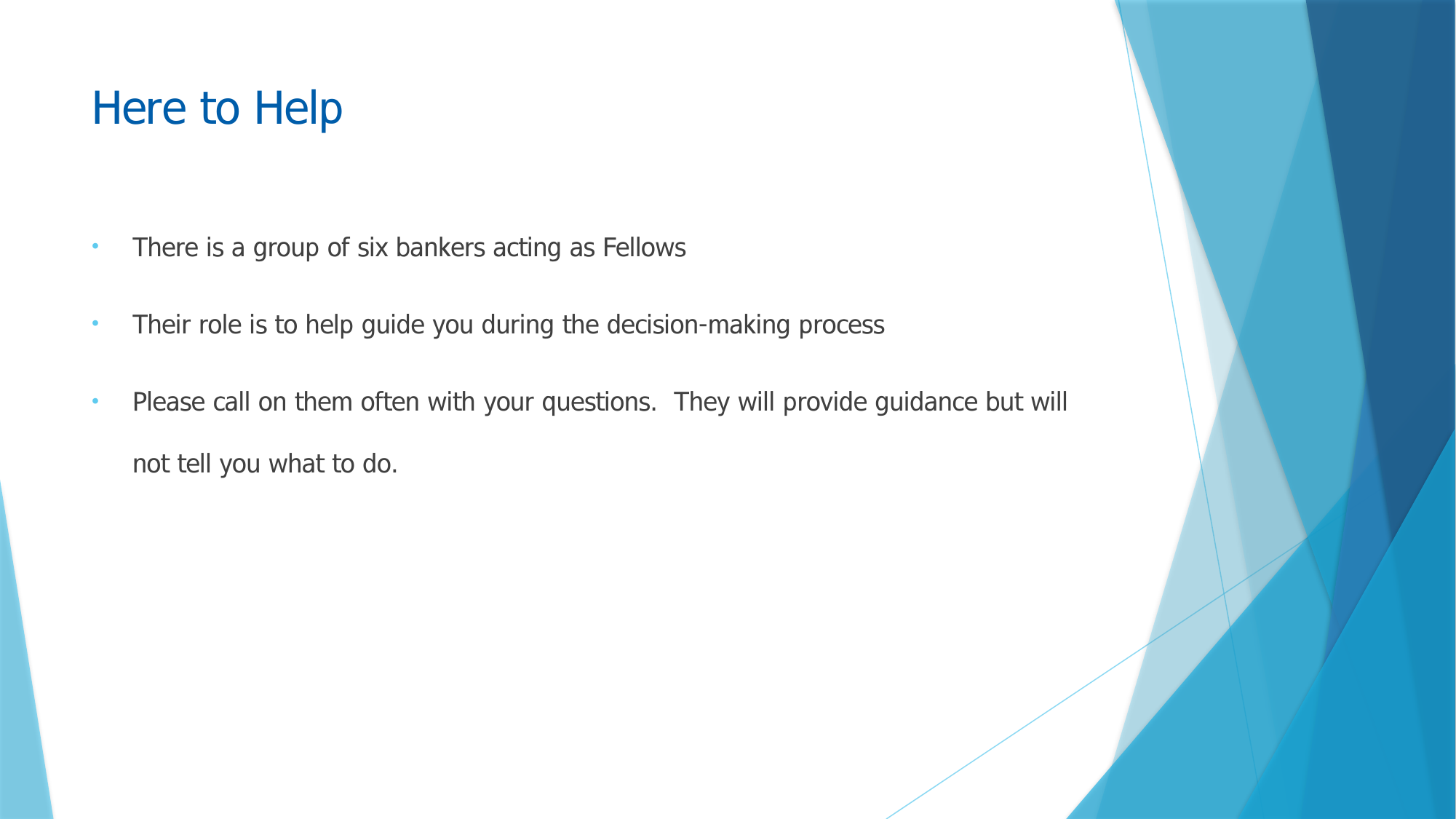

# Here to Help
There is a group of six bankers acting as Fellows
Their role is to help guide you during the decision-making process
Please call on them often with your questions.  They will provide guidance but will not tell you what to do.